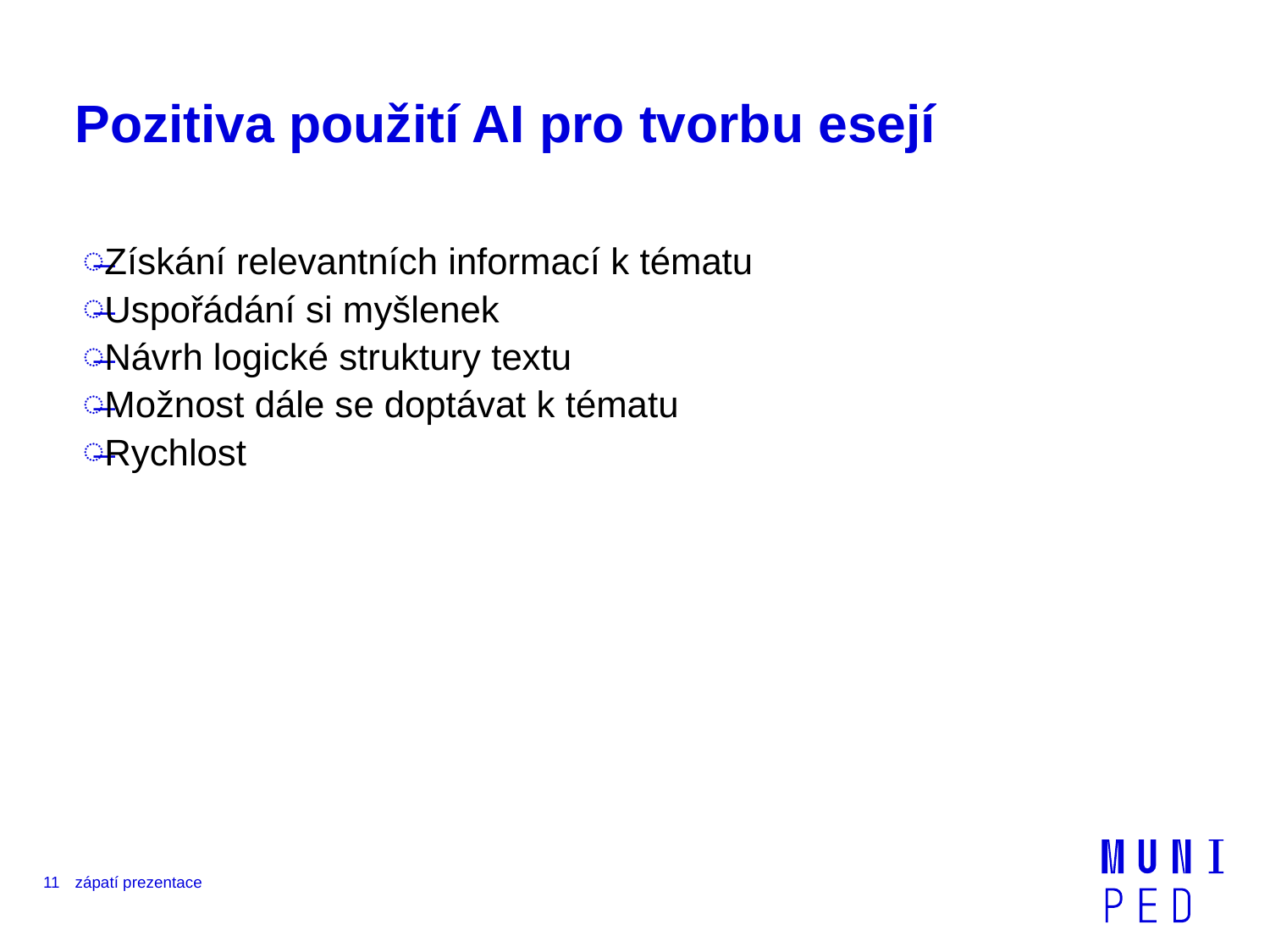

# Pozitiva použití AI pro tvorbu esejí
Získání relevantních informací k tématu
Uspořádání si myšlenek
Návrh logické struktury textu
Možnost dále se doptávat k tématu
Rychlost

11
zápatí prezentace